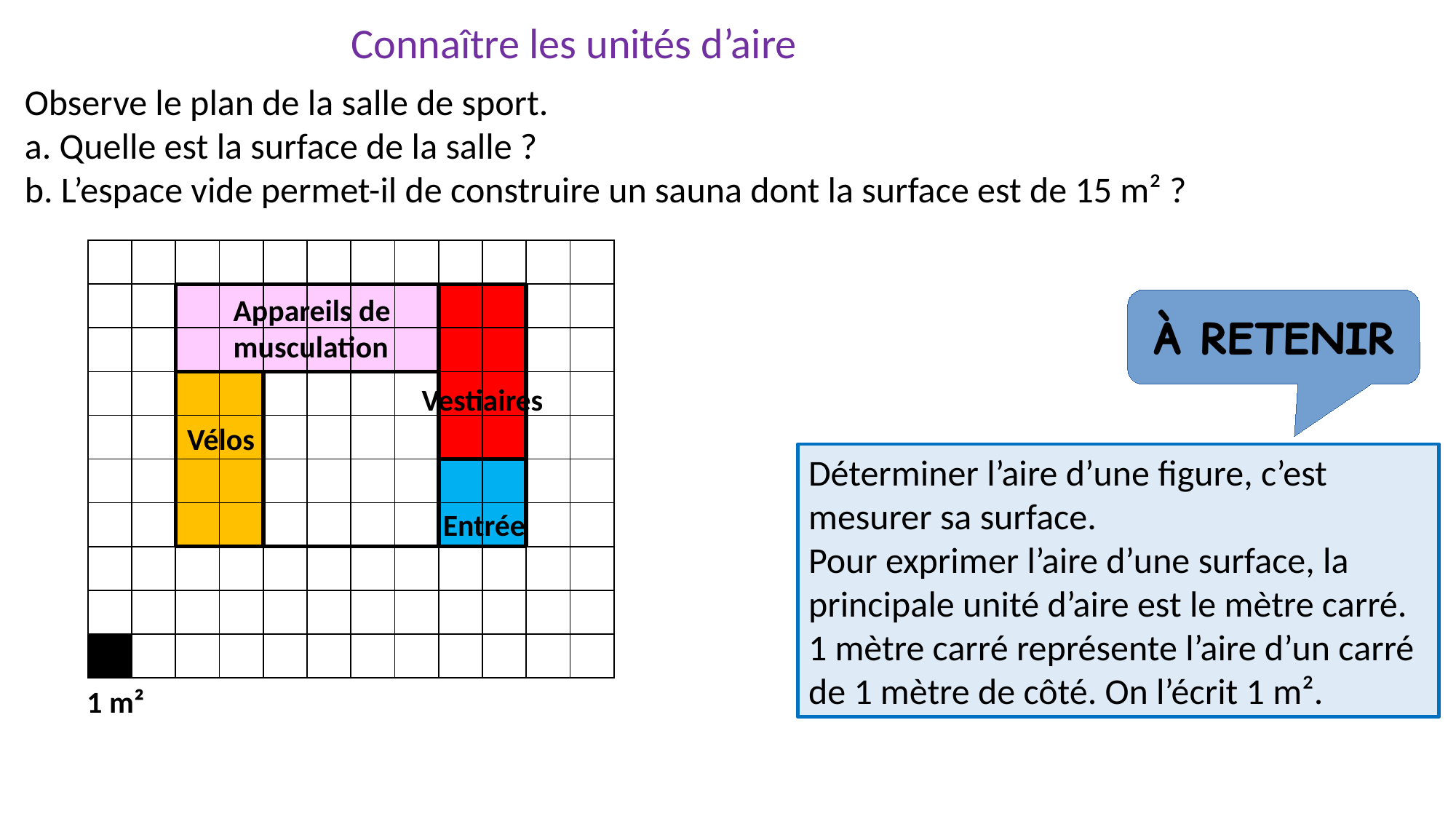

Connaître les unités d’aire
Observe le plan de la salle de sport.
a. Quelle est la surface de la salle ?
b. L’espace vide permet-il de construire un sauna dont la surface est de 15 m² ?
|  |  |  |  |  |  |  |  |  |  |  |  |
| --- | --- | --- | --- | --- | --- | --- | --- | --- | --- | --- | --- |
|  |  |  |  |  |  |  |  |  |  |  |  |
|  |  |  |  |  |  |  |  |  |  |  |  |
|  |  |  |  |  |  |  |  |  |  |  |  |
|  |  |  |  |  |  |  |  |  |  |  |  |
|  |  |  |  |  |  |  |  |  |  |  |  |
|  |  |  |  |  |  |  |  |  |  |  |  |
|  |  |  |  |  |  |  |  |  |  |  |  |
|  |  |  |  |  |  |  |  |  |  |  |  |
|  |  |  |  |  |  |  |  |  |  |  |  |
Cuisine
Entrée
Appareils de musculation
À RETENIR
Salle de bain + WC
Vestiaires
Chambre
Vélos
Déterminer l’aire d’une figure, c’est mesurer sa surface.
Pour exprimer l’aire d’une surface, la principale unité d’aire est le mètre carré.
1 mètre carré représente l’aire d’un carré de 1 mètre de côté. On l’écrit 1 m².
Cuisine
Entrée
Salle de bain + WC
Chambre
Salon
1 m²